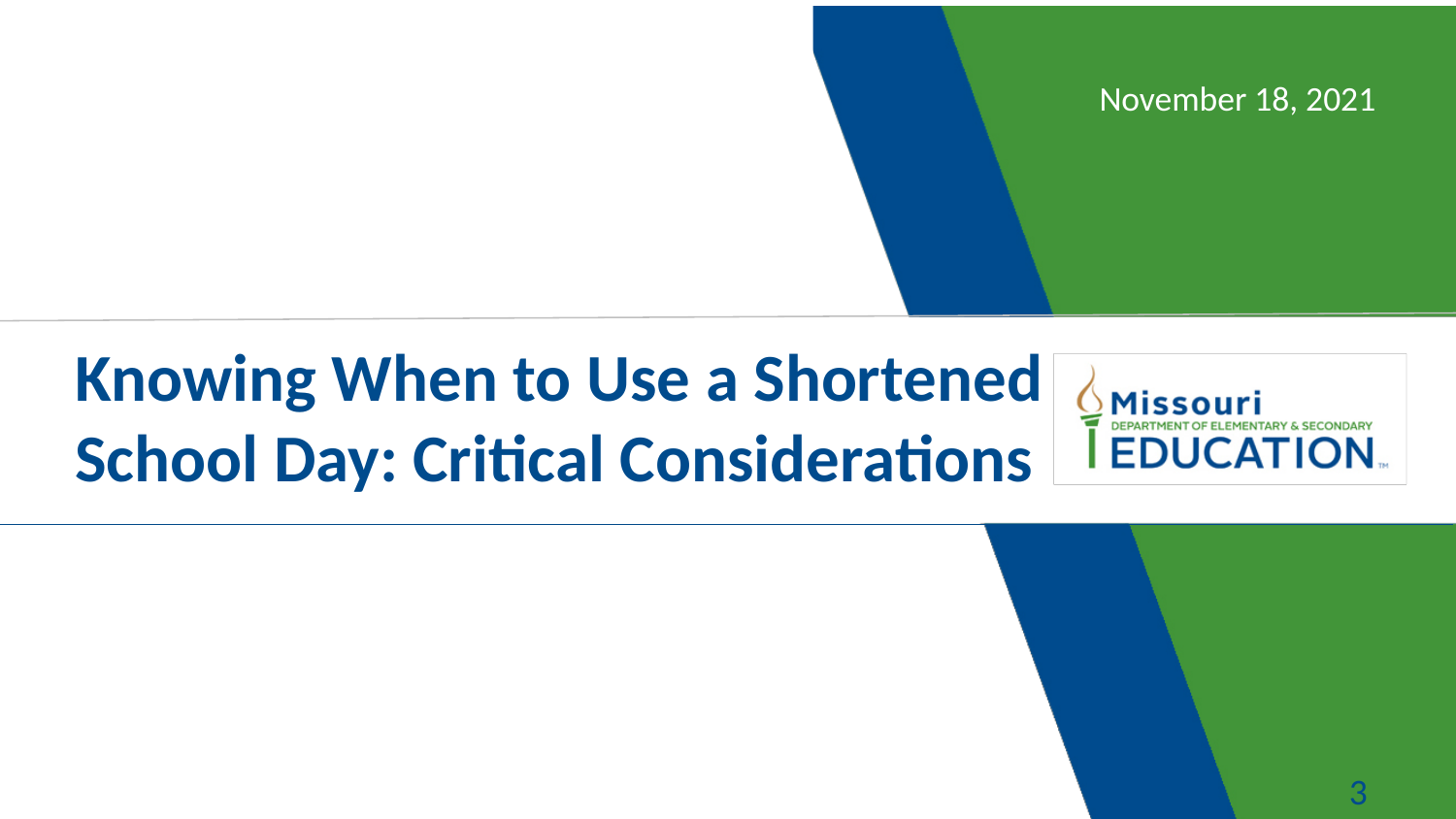

November 18, 2021
# Knowing When to Use a Shortened School Day: Critical Considerations

3